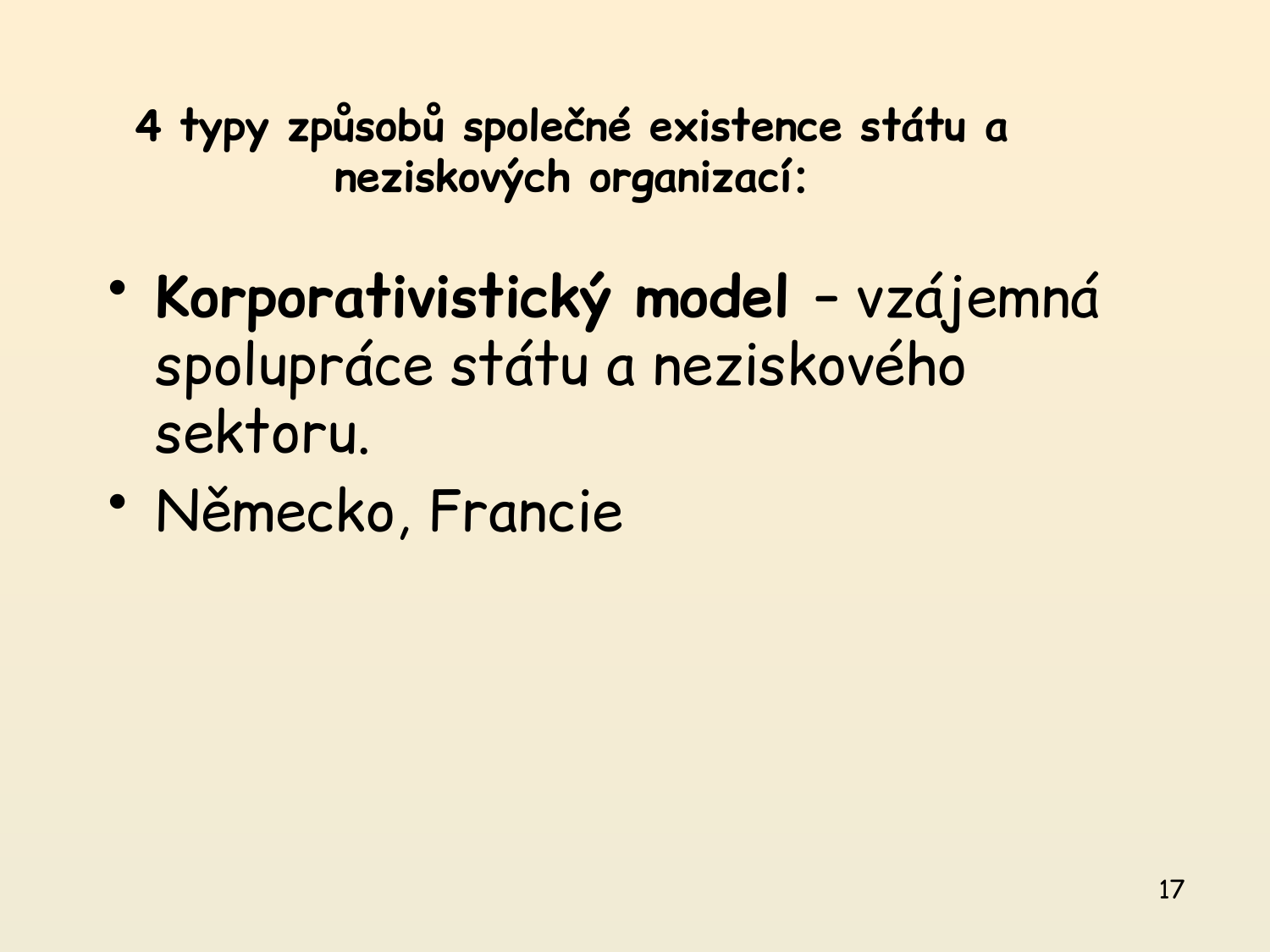

# 4 typy způsobů společné existence státu a neziskových organizací:
Korporativistický model – vzájemná spolupráce státu a neziskového sektoru.
Německo, Francie
17